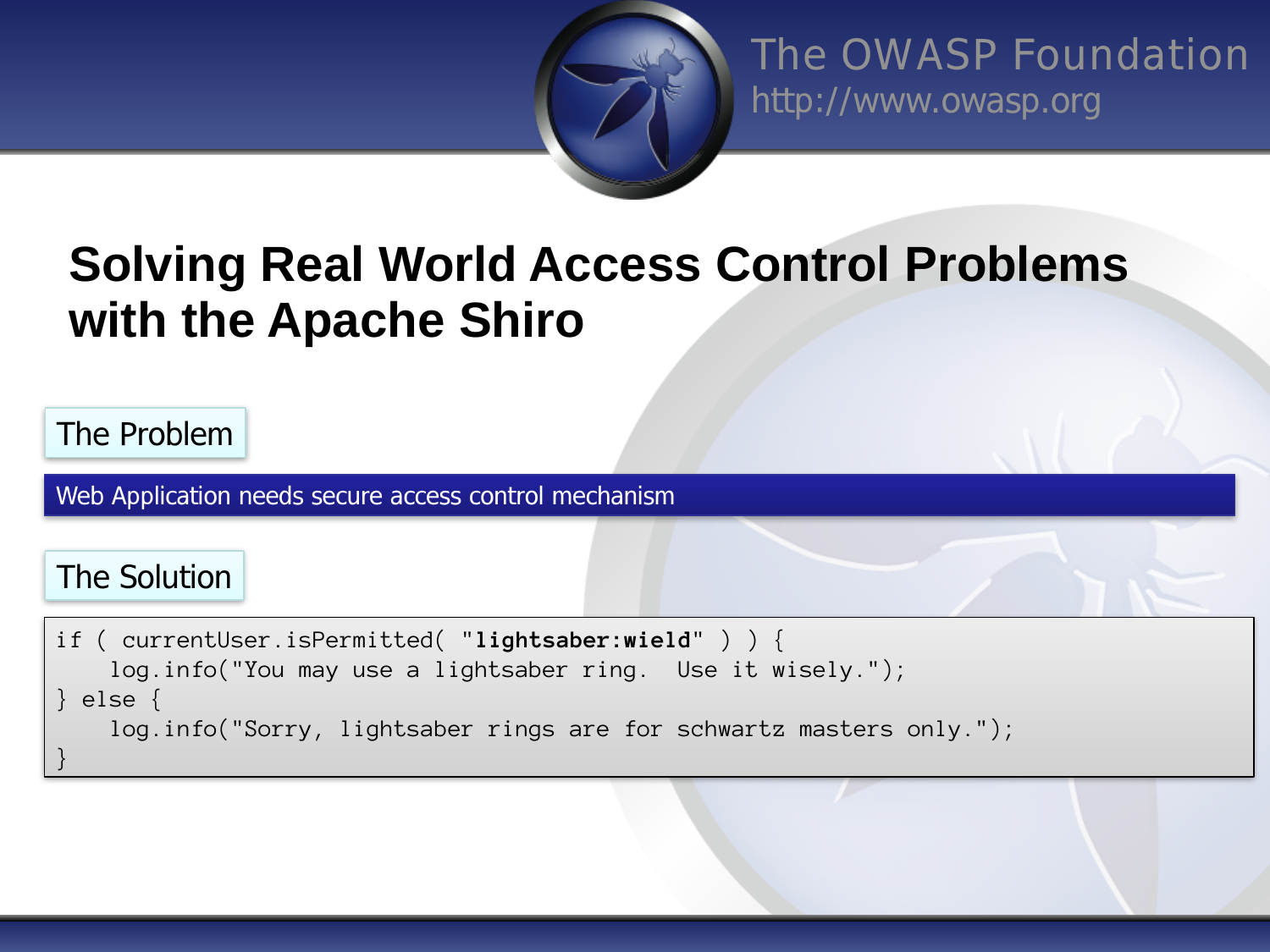

Solving Real World Access Control Problems with the Apache Shiro
The Problem
Web Application needs secure access control mechanism
The Solution
if ( currentUser.isPermitted( "lightsaber:wield" ) ) {
    log.info("You may use a lightsaber ring.  Use it wisely.");
} else {
    log.info("Sorry, lightsaber rings are for schwartz masters only.");
}